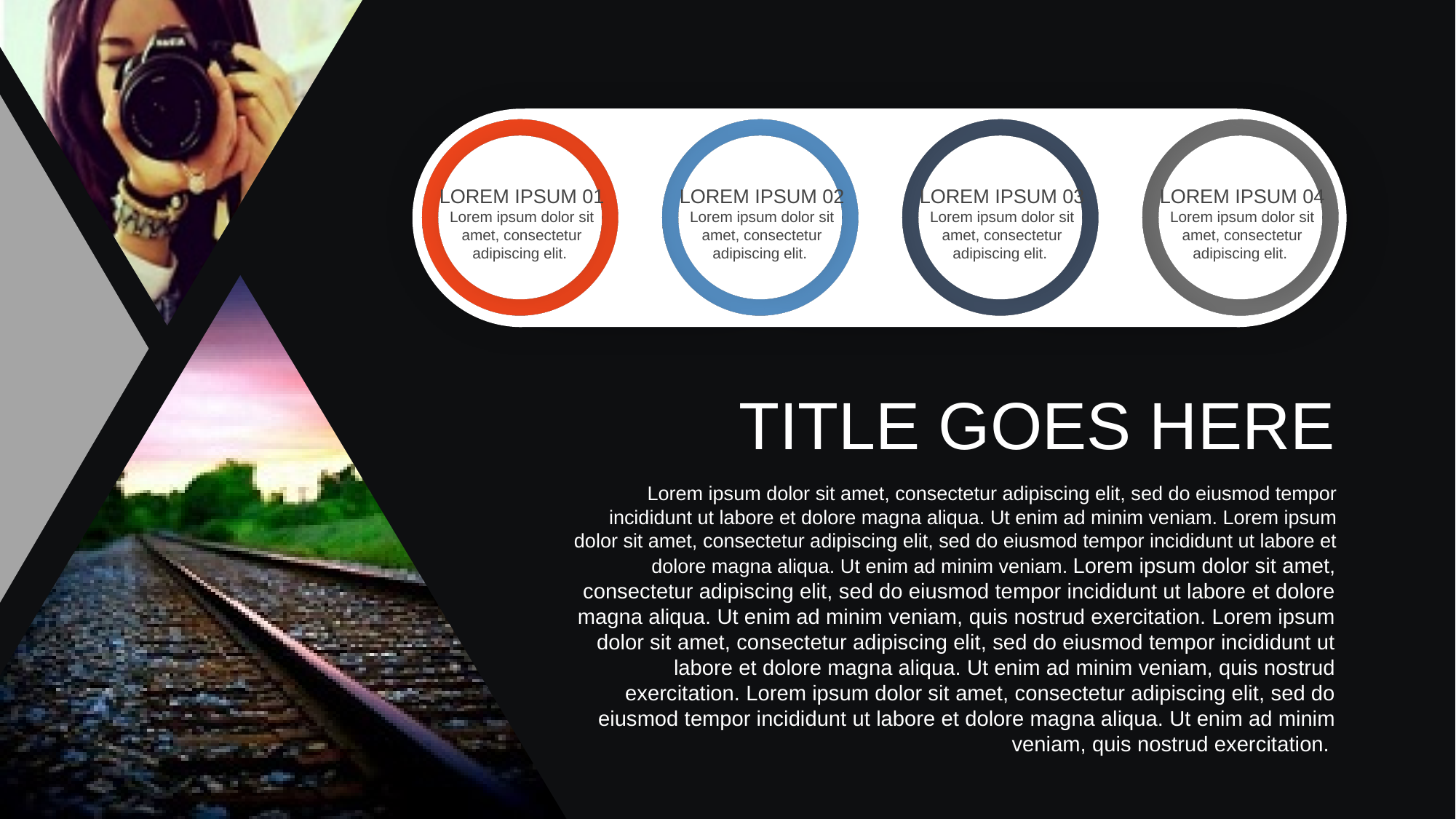

LOREM IPSUM 02
Lorem ipsum dolor sit amet, consectetur adipiscing elit.
LOREM IPSUM 03
Lorem ipsum dolor sit amet, consectetur adipiscing elit.
LOREM IPSUM 04
Lorem ipsum dolor sit amet, consectetur adipiscing elit.
LOREM IPSUM 01
Lorem ipsum dolor sit amet, consectetur adipiscing elit.

TITLE GOES HERE

Lorem ipsum dolor sit amet, consectetur adipiscing elit, sed do eiusmod tempor incididunt ut labore et dolore magna aliqua. Ut enim ad minim veniam. Lorem ipsum dolor sit amet, consectetur adipiscing elit, sed do eiusmod tempor incididunt ut labore et dolore magna aliqua. Ut enim ad minim veniam. Lorem ipsum dolor sit amet, consectetur adipiscing elit, sed do eiusmod tempor incididunt ut labore et dolore magna aliqua. Ut enim ad minim veniam, quis nostrud exercitation. Lorem ipsum dolor sit amet, consectetur adipiscing elit, sed do eiusmod tempor incididunt ut labore et dolore magna aliqua. Ut enim ad minim veniam, quis nostrud exercitation. Lorem ipsum dolor sit amet, consectetur adipiscing elit, sed do eiusmod tempor incididunt ut labore et dolore magna aliqua. Ut enim ad minim veniam, quis nostrud exercitation.